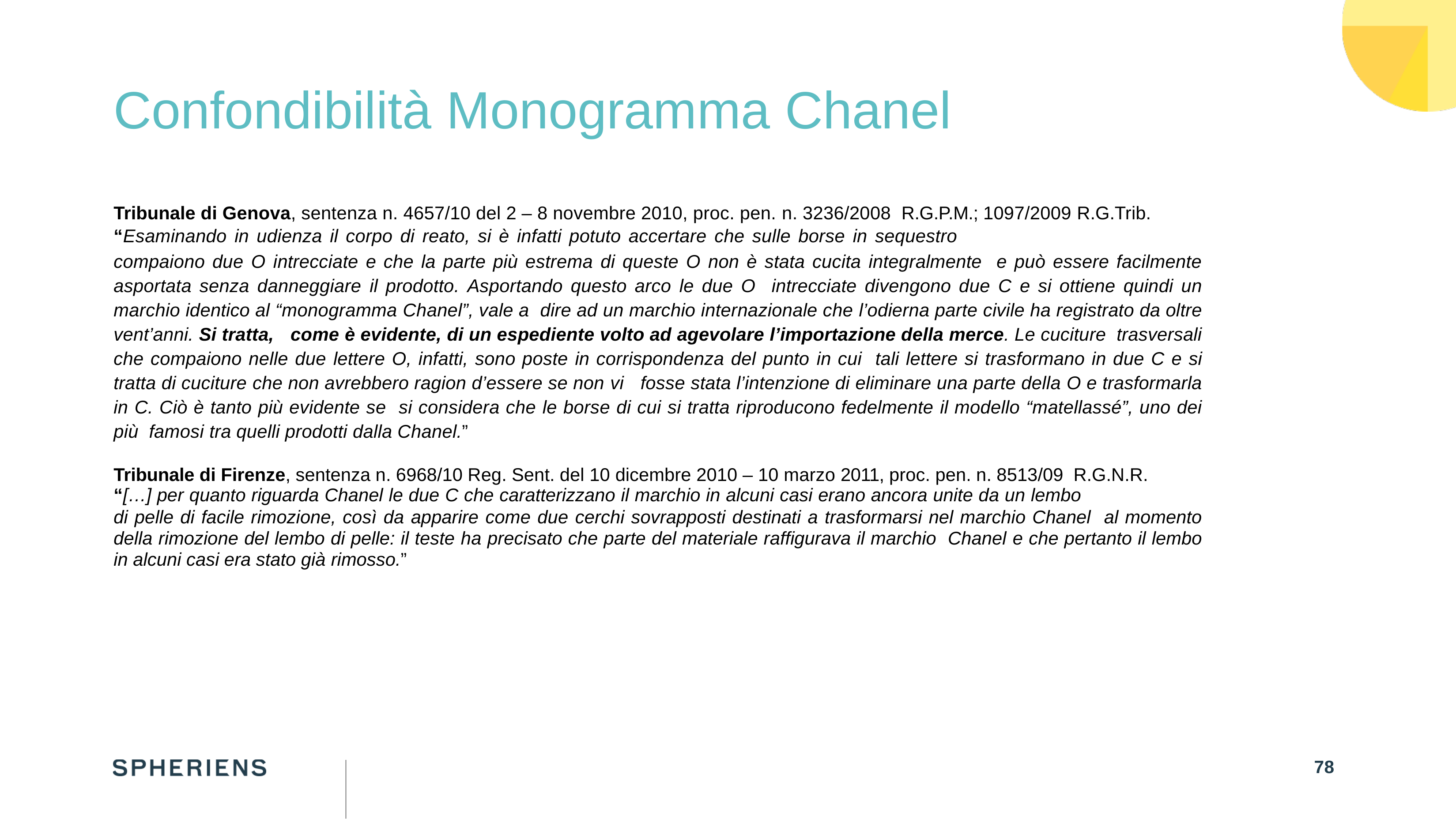

# Confondibilità Monogramma Chanel
Tribunale di Genova, sentenza n. 4657/10 del 2 – 8 novembre 2010, proc. pen. n. 3236/2008  R.G.P.M.; 1097/2009 R.G.Trib.
“Esaminando in udienza il corpo di reato, si è infatti potuto accertare che sulle borse in sequestro
compaiono due O intrecciate e che la parte più estrema di queste O non è stata cucita integralmente  e può essere facilmente asportata senza danneggiare il prodotto. Asportando questo arco le due O  intrecciate divengono due C e si ottiene quindi un marchio identico al “monogramma Chanel”, vale a  dire ad un marchio internazionale che l’odierna parte civile ha registrato da oltre vent’anni. Si tratta,  come è evidente, di un espediente volto ad agevolare l’importazione della merce. Le cuciture  trasversali che compaiono nelle due lettere O, infatti, sono poste in corrispondenza del punto in cui  tali lettere si trasformano in due C e si tratta di cuciture che non avrebbero ragion d’essere se non vi  fosse stata l’intenzione di eliminare una parte della O e trasformarla in C. Ciò è tanto più evidente se  si considera che le borse di cui si tratta riproducono fedelmente il modello “matellassé”, uno dei più  famosi tra quelli prodotti dalla Chanel.”

Tribunale di Firenze, sentenza n. 6968/10 Reg. Sent. del 10 dicembre 2010 – 10 marzo 2011, proc. pen. n. 8513/09  R.G.N.R.
“[…] per quanto riguarda Chanel le due C che caratterizzano il marchio in alcuni casi erano ancora unite da un lembo
di pelle di facile rimozione, così da apparire come due cerchi sovrapposti destinati a trasformarsi nel marchio Chanel  al momento della rimozione del lembo di pelle: il teste ha precisato che parte del materiale raffigurava il marchio  Chanel e che pertanto il lembo in alcuni casi era stato già rimosso.”
78